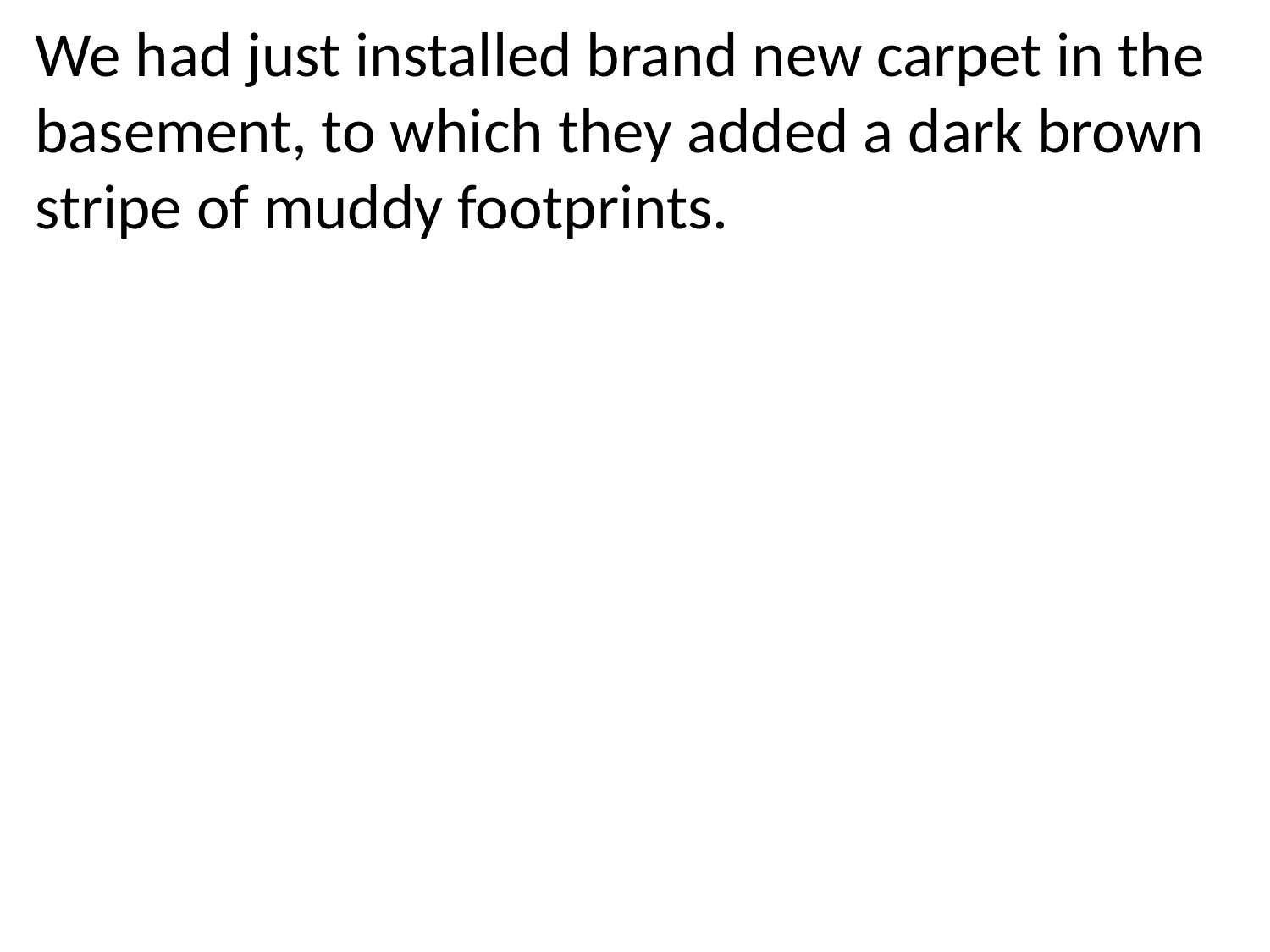

We had just installed brand new carpet in the basement, to which they added a dark brown stripe of muddy footprints.